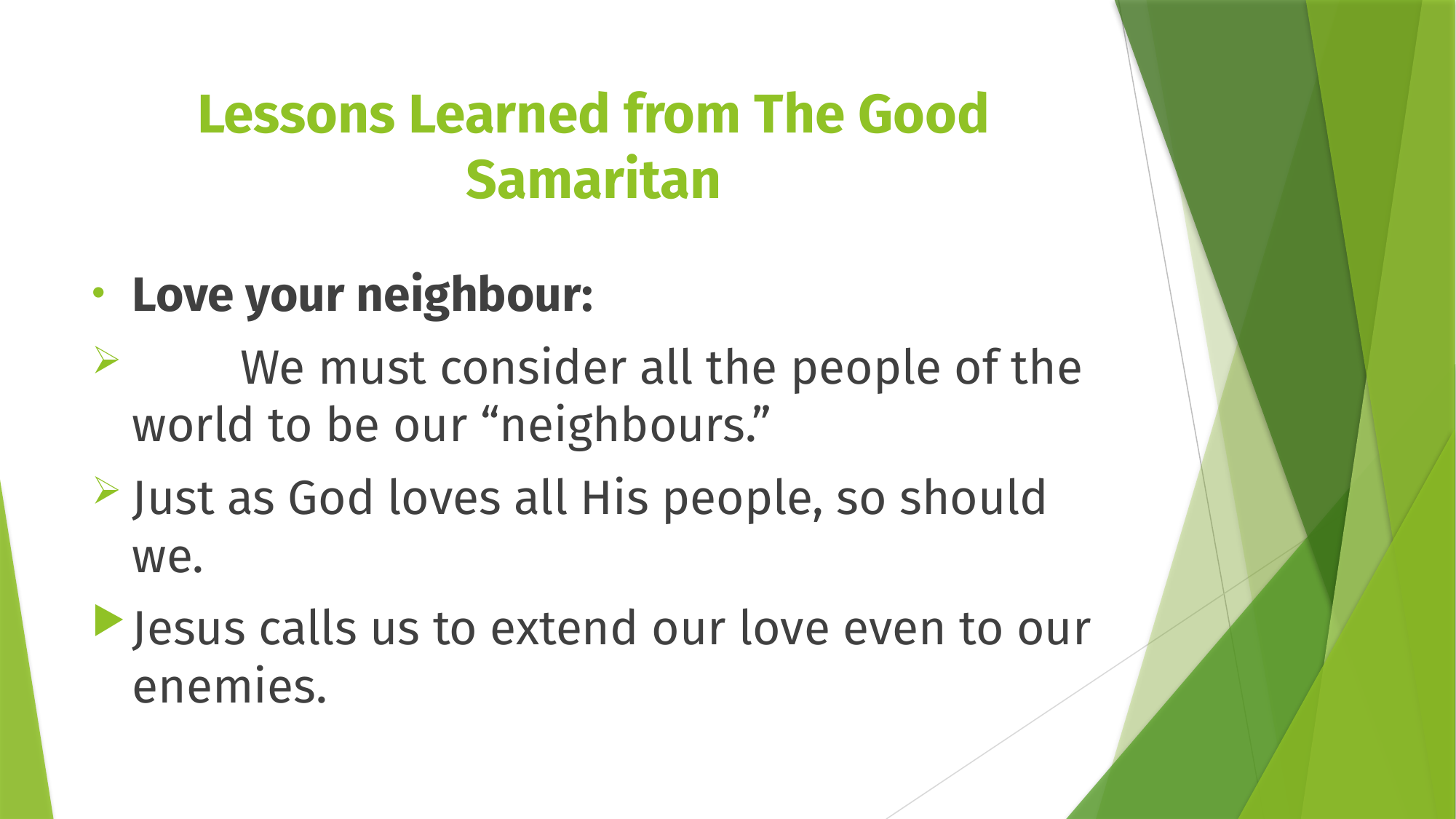

# Lessons Learned from The Good Samaritan
Love your neighbour:
	We must consider all the people of the world to be our “neighbours.”
Just as God loves all His people, so should we.
Jesus calls us to extend our love even to our enemies.